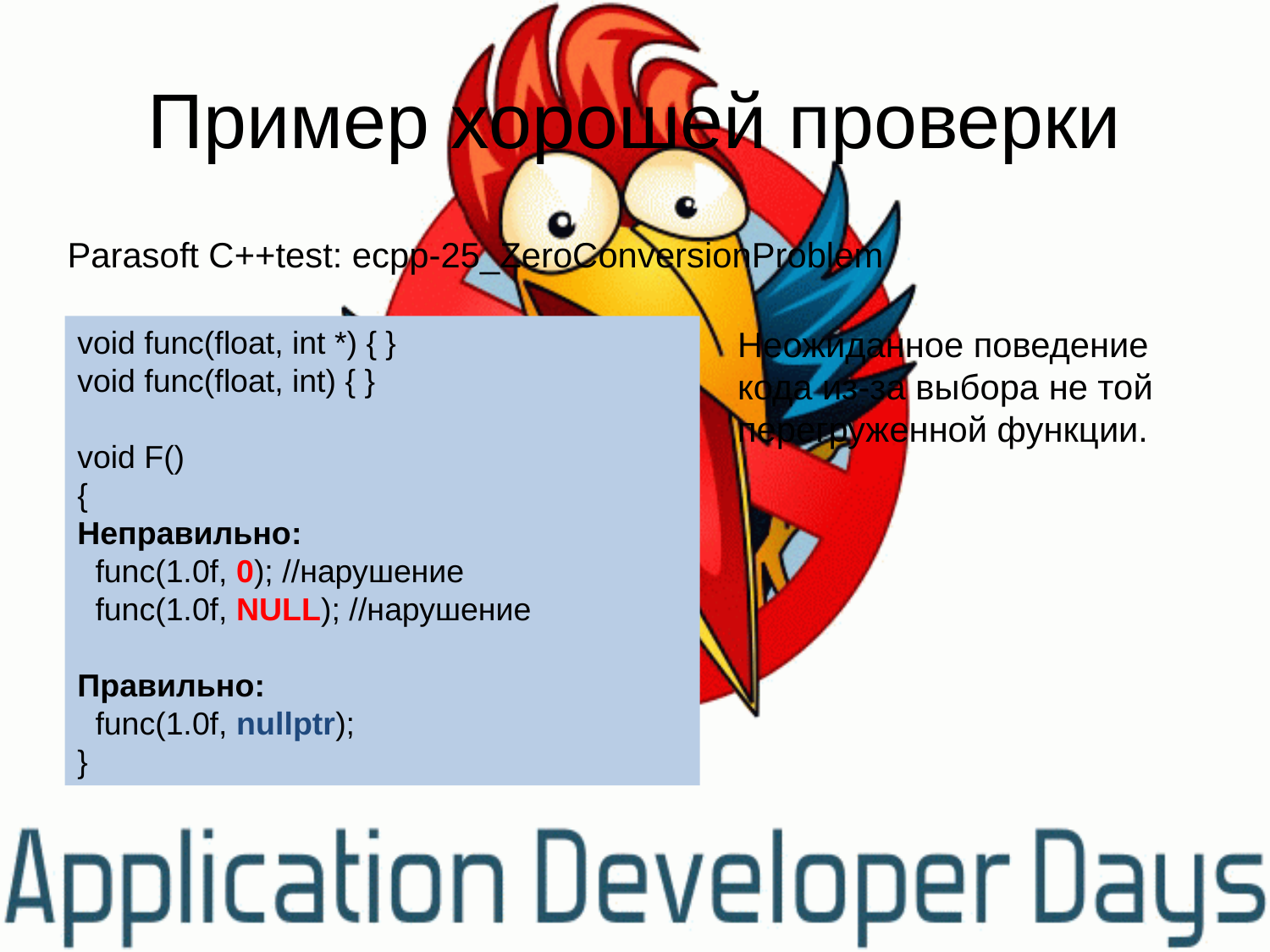

# Пример хорошей проверки
Parasoft C++test: ecpp-25_ZeroConversionProblem
void func(float, int *) { }
void func(float, int) { }

void F()
{
Неправильно:
  func(1.0f, 0); //нарушение
  func(1.0f, NULL); //нарушение

Правильно:
  func(1.0f, nullptr);
}
Неожиданное поведение кода из-за выбора не той перегруженной функции.